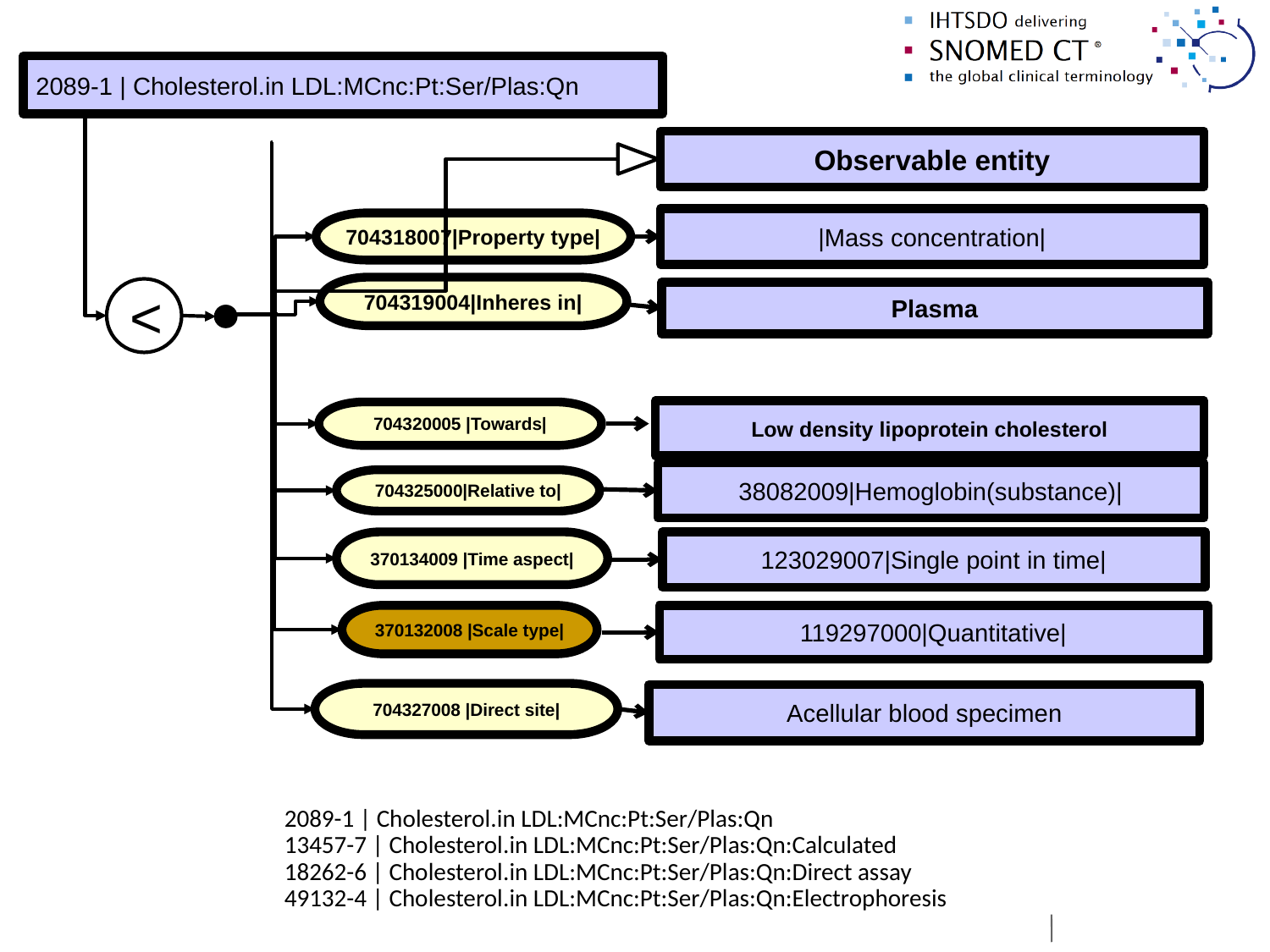

# Agreed flattened quality observable model template for trial use
2089-1 | Cholesterol.in LDL:MCnc:Pt:Ser/Plas:Qn
Observable entity

|Mass concentration|
704318007|Property type|

704319004|Inheres in|
<
Plasma

Low density lipoprotein cholesterol
704320005 |Towards|
38082009|Hemoglobin(substance)|
704325000|Relative to|
370134009 |Time aspect|
123029007|Single point in time|
119297000|Quantitative|
370132008 |Scale type|
704327008 |Direct site|
Acellular blood specimen
| 2089-1 | Cholesterol.in LDL:MCnc:Pt:Ser/Plas:Qn |
| --- |
| 13457-7 | Cholesterol.in LDL:MCnc:Pt:Ser/Plas:Qn:Calculated |
| 18262-6 | Cholesterol.in LDL:MCnc:Pt:Ser/Plas:Qn:Direct assay |
| 49132-4 | Cholesterol.in LDL:MCnc:Pt:Ser/Plas:Qn:Electrophoresis |